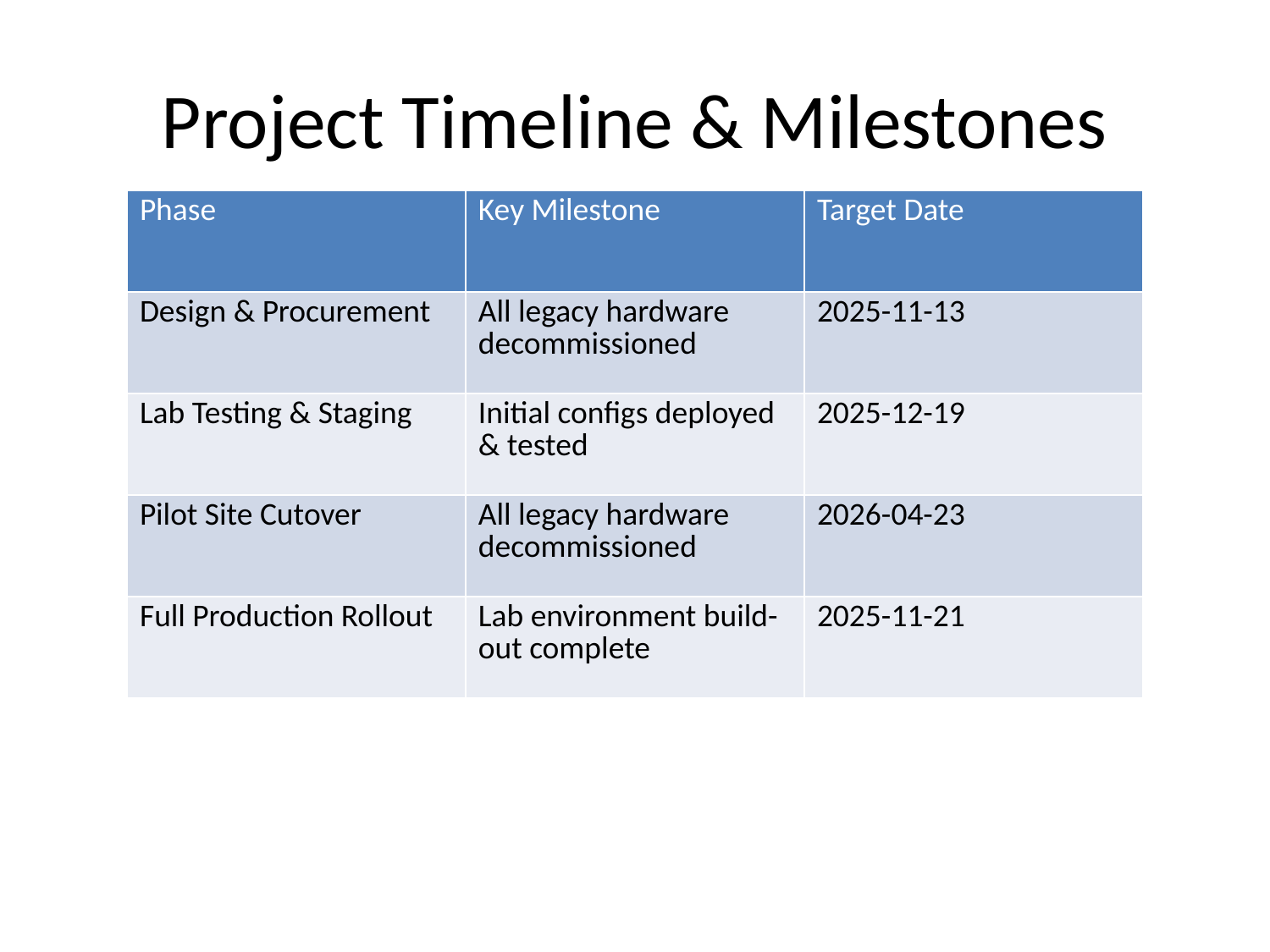

# Project Timeline & Milestones
| Phase | Key Milestone | Target Date |
| --- | --- | --- |
| Design & Procurement | All legacy hardware decommissioned | 2025-11-13 |
| Lab Testing & Staging | Initial configs deployed & tested | 2025-12-19 |
| Pilot Site Cutover | All legacy hardware decommissioned | 2026-04-23 |
| Full Production Rollout | Lab environment build-out complete | 2025-11-21 |